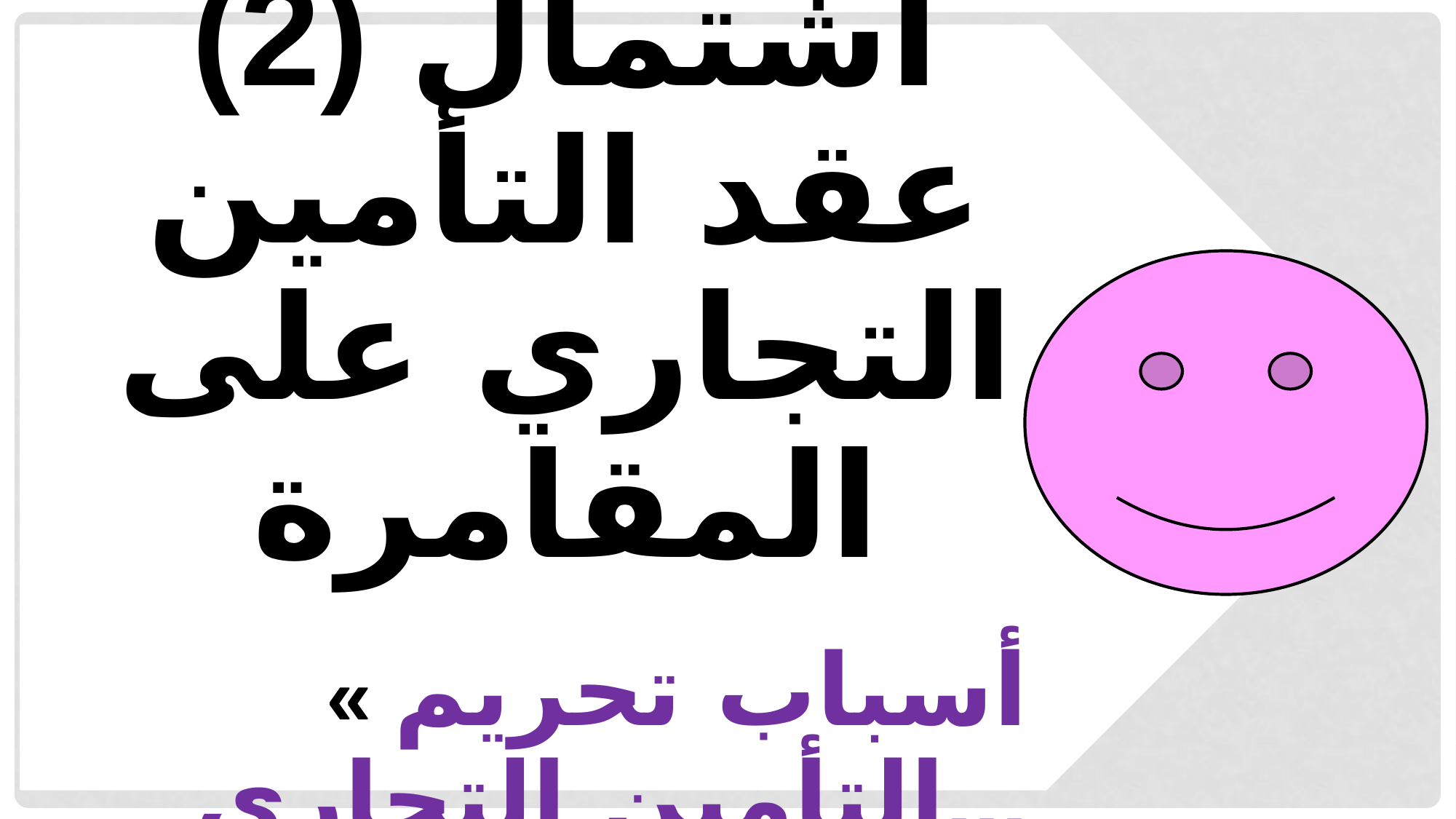

(2) اشتمال عقد التأمين التجاري على المقامرة
« أسباب تحريم التأمين التجاري...